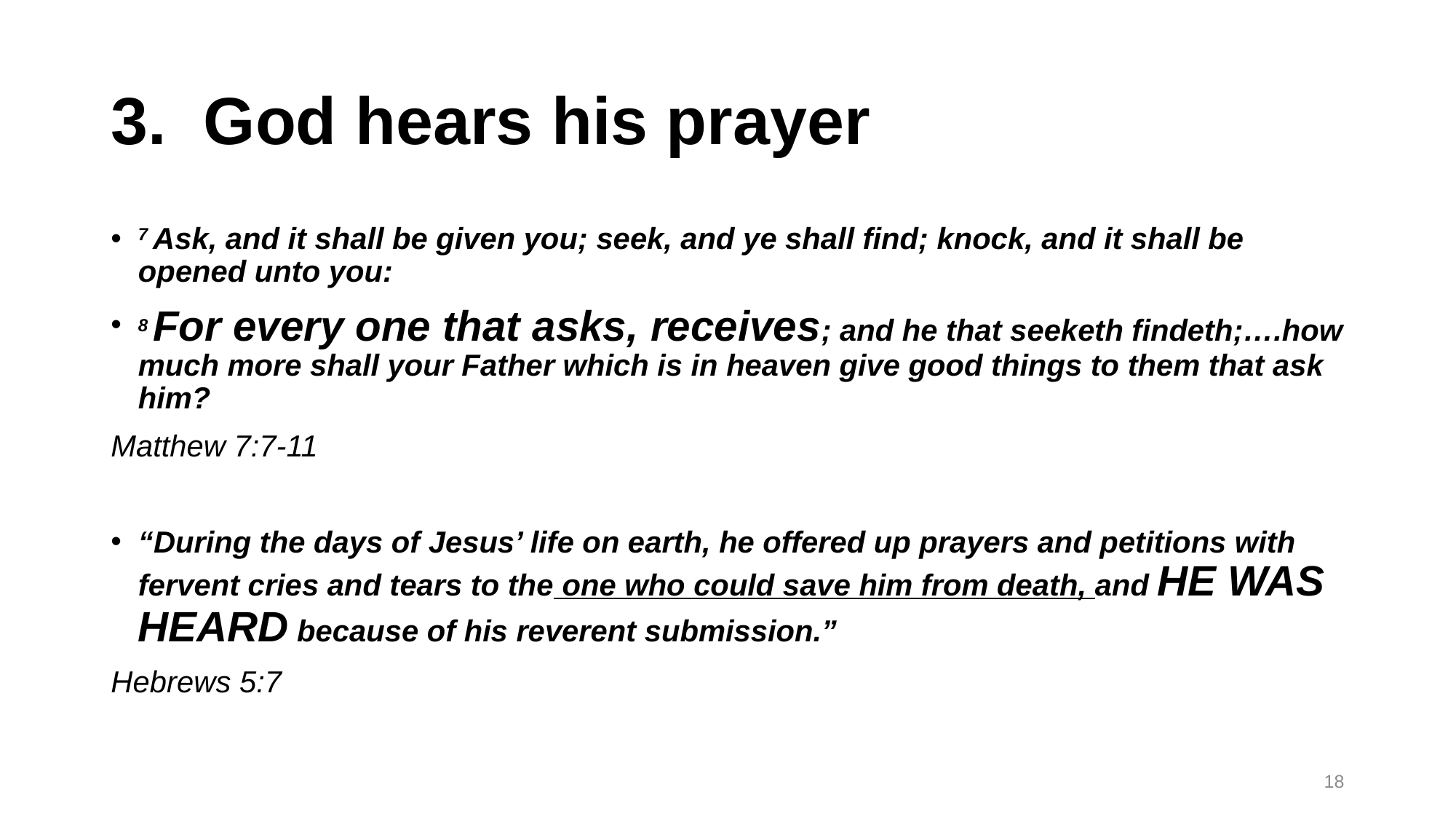

# 3.  God hears his prayer
7 Ask, and it shall be given you; seek, and ye shall find; knock, and it shall be opened unto you:
8 For every one that asks, receives; and he that seeketh findeth;….how much more shall your Father which is in heaven give good things to them that ask him?
Matthew 7:7-11

“During the days of Jesus’ life on earth, he offered up prayers and petitions with fervent cries and tears to the one who could save him from death, and HE WAS HEARD because of his reverent submission.”
Hebrews 5:7

18